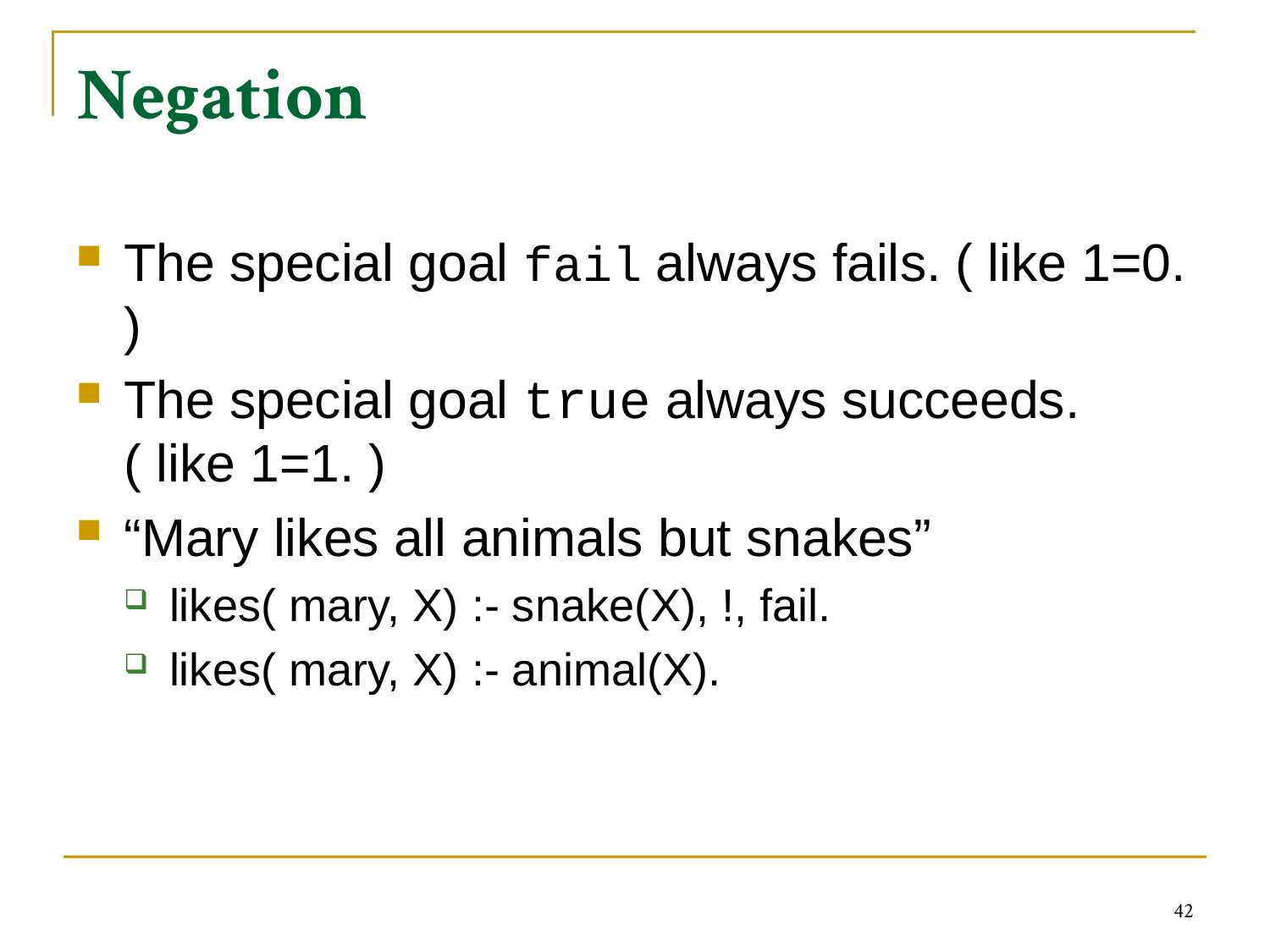

# Negation
The special goal fail always fails. ( like 1=0. )
The special goal true always succeeds. ( like 1=1. )
“Mary likes all animals but snakes”
likes( mary, X) :- snake(X), !, fail.
likes( mary, X) :- animal(X).
42